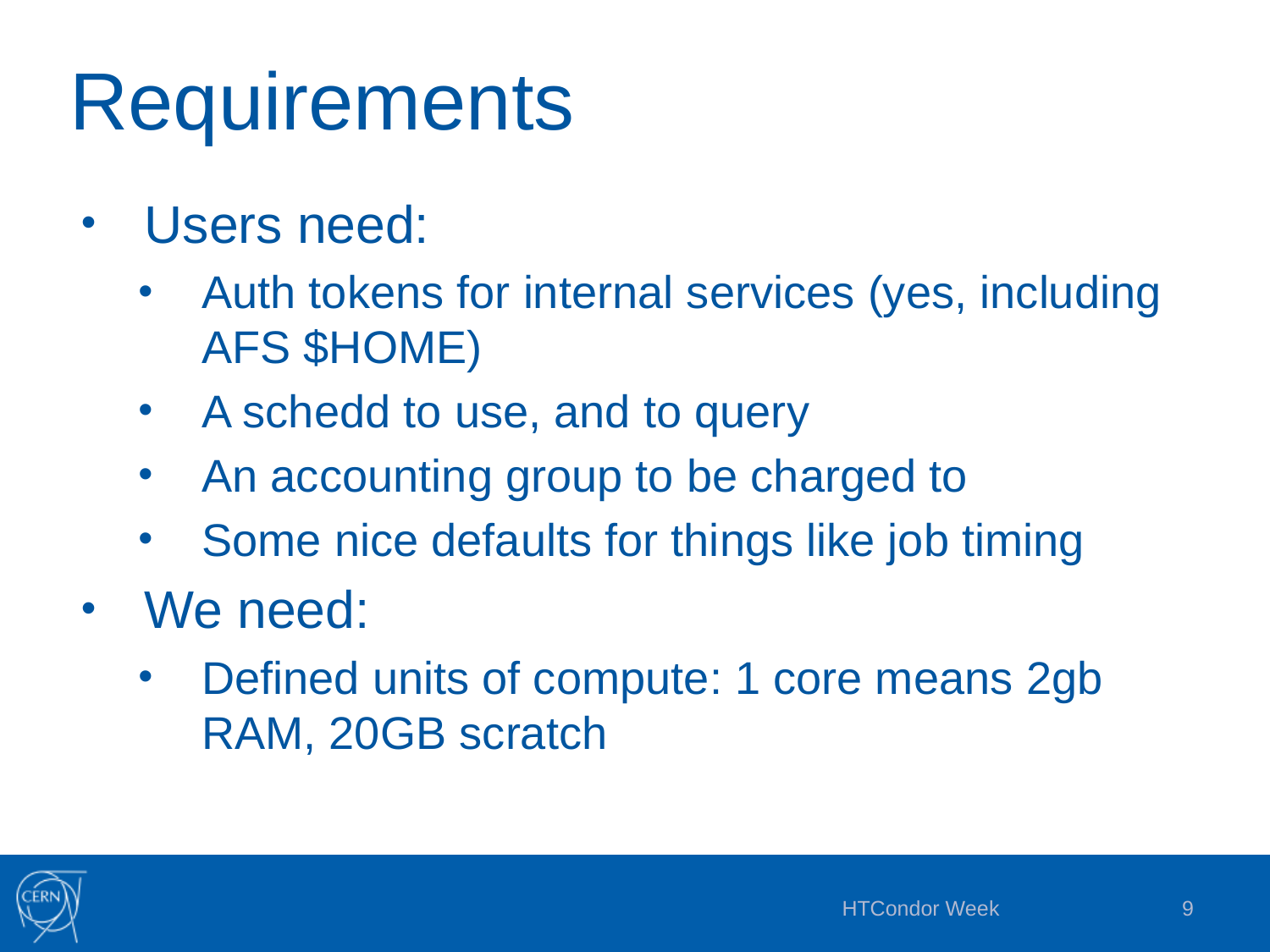

# Requirements
Users need:
Auth tokens for internal services (yes, including AFS $HOME)
A schedd to use, and to query
An accounting group to be charged to
Some nice defaults for things like job timing
We need:
Defined units of compute: 1 core means 2gb RAM, 20GB scratch
HTCondor Week
9